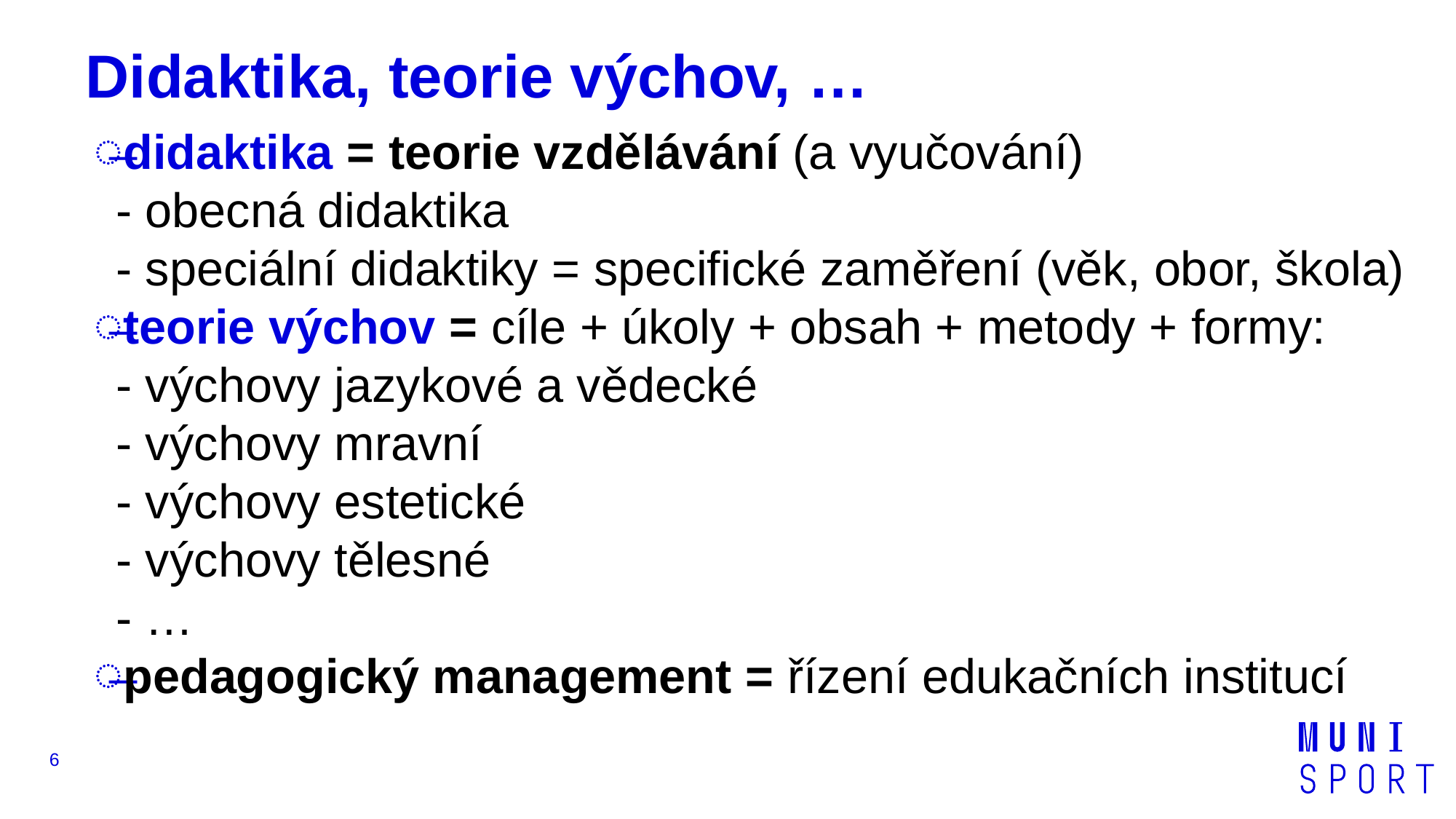

# Didaktika, teorie výchov, …
didaktika = teorie vzdělávání (a vyučování)
- obecná didaktika
- speciální didaktiky = specifické zaměření (věk, obor, škola)
teorie výchov = cíle + úkoly + obsah + metody + formy:
- výchovy jazykové a vědecké
- výchovy mravní
- výchovy estetické
- výchovy tělesné
- …
pedagogický management = řízení edukačních institucí

6